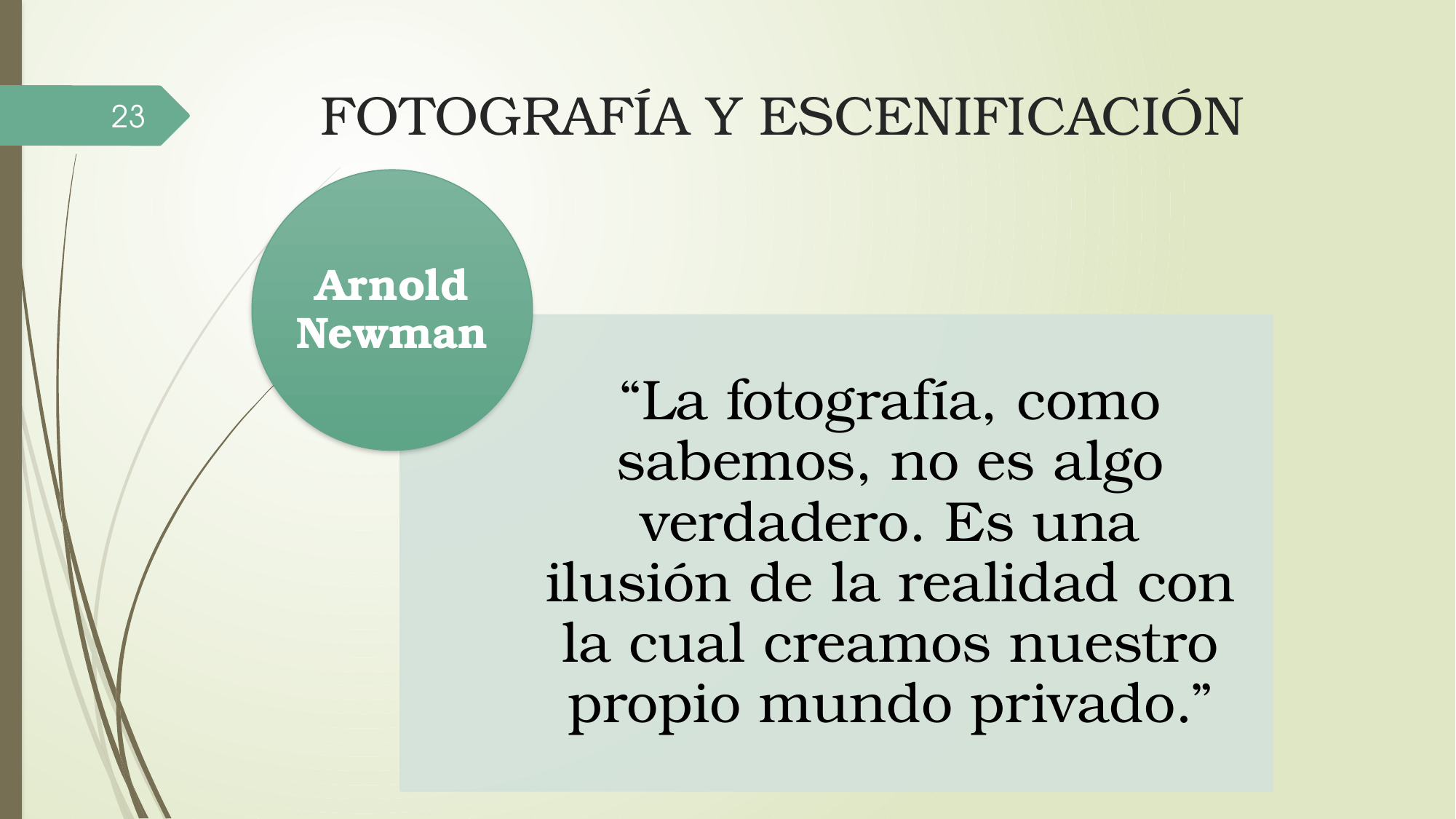

# Fotografía y escenificación
23
“La fotografía, como sabemos, no es algo verdadero. Es una ilusión de la realidad con la cual creamos nuestro propio mundo privado.”
Arnold Newman